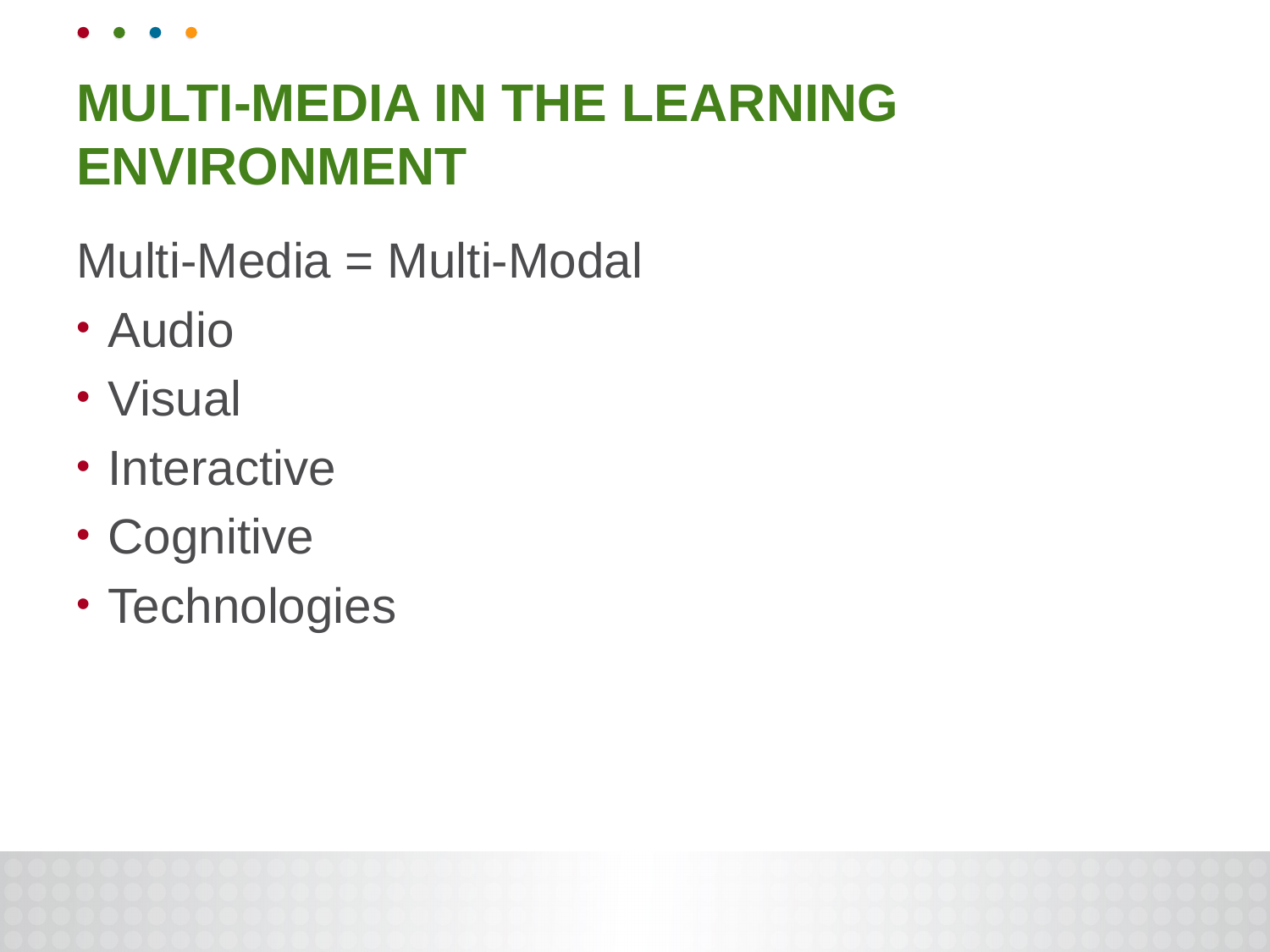

# Multi-Media in the learning environment
Multi-Media = Multi-Modal
Audio
Visual
Interactive
Cognitive
Technologies